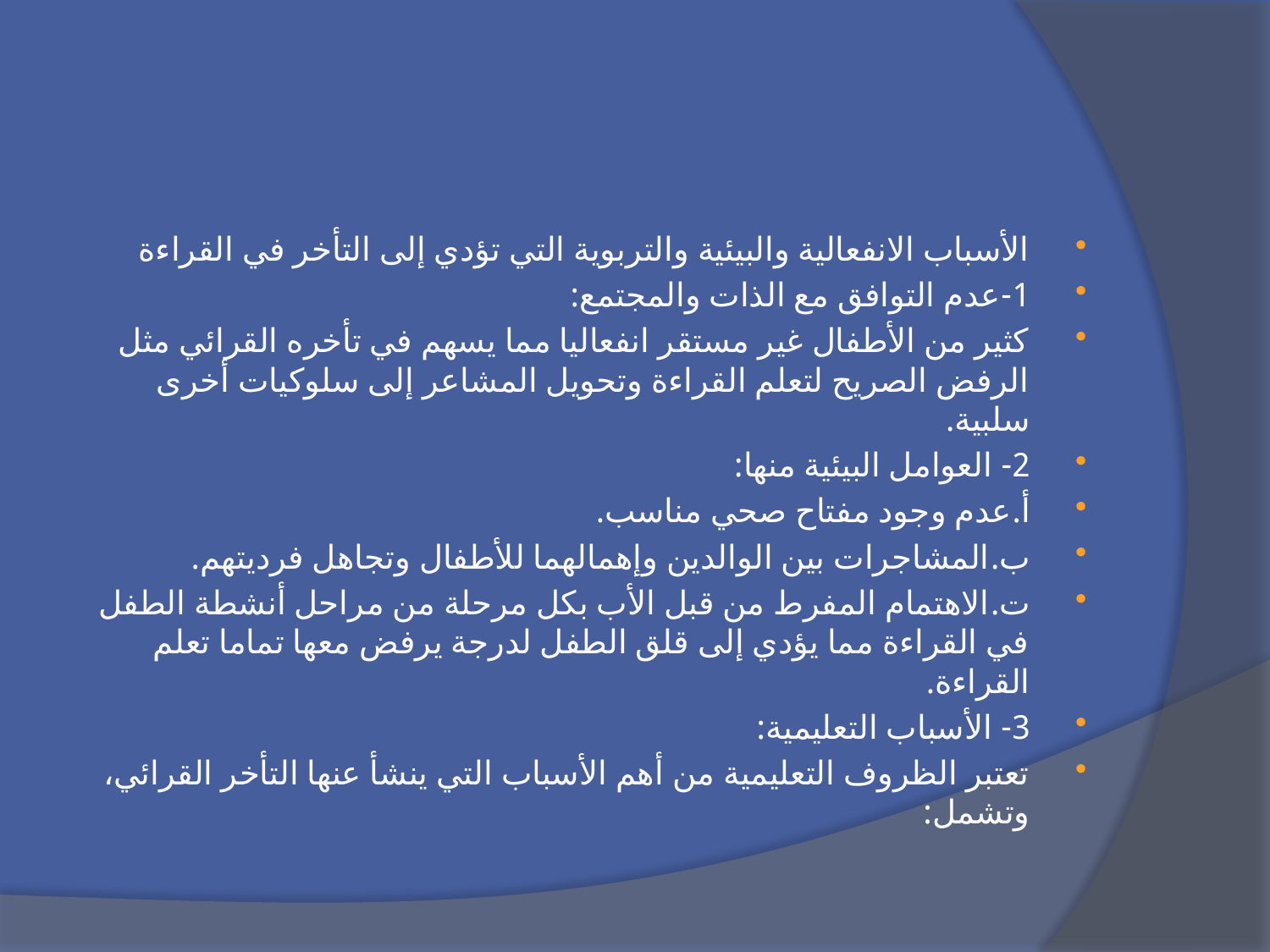

الأسباب الانفعالية والبيئية والتربوية التي تؤدي إلى التأخر في القراءة
1-عدم التوافق مع الذات والمجتمع:
كثير من الأطفال غير مستقر انفعاليا مما يسهم في تأخره القرائي مثل الرفض الصريح لتعلم القراءة وتحويل المشاعر إلى سلوكيات أخرى سلبية.
2- العوامل البيئية منها:
أ‌.	عدم وجود مفتاح صحي مناسب.
ب‌.	المشاجرات بين الوالدين وإهمالهما للأطفال وتجاهل فرديتهم.
ت‌.	الاهتمام المفرط من قبل الأب بكل مرحلة من مراحل أنشطة الطفل في القراءة مما يؤدي إلى قلق الطفل لدرجة يرفض معها تماما تعلم القراءة.
3- الأسباب التعليمية:
تعتبر الظروف التعليمية من أهم الأسباب التي ينشأ عنها التأخر القرائي، وتشمل: